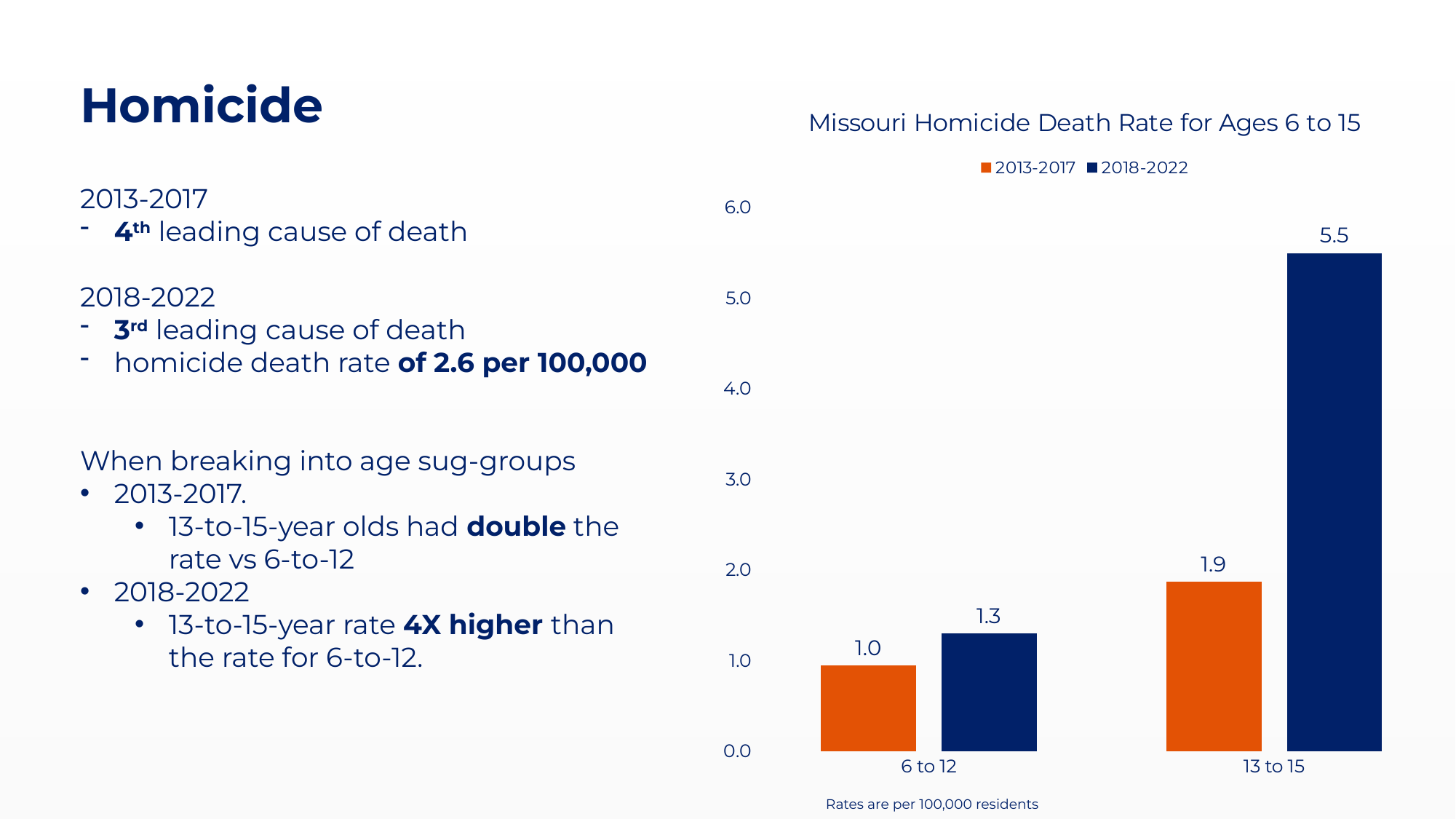

Homicide

### Chart: Missouri Homicide Death Rate for Ages 6 to 15

| Category | 2013-2017 | 2018-2022 |
|---|---|---|
| 6 to 12 | 0.95 | 1.3 |
| 13 to 15 | 1.87 | 5.5 |
2013-2017
4th leading cause of death

2018-2022
3rd leading cause of death
homicide death rate of 2.6 per 100,000

When breaking into age sug-groups
2013-2017.
13-to-15-year olds had double the rate vs 6-to-12
2018-2022
13-to-15-year rate 4X higher than the rate for 6-to-12.
Rates are per 100,000 residents